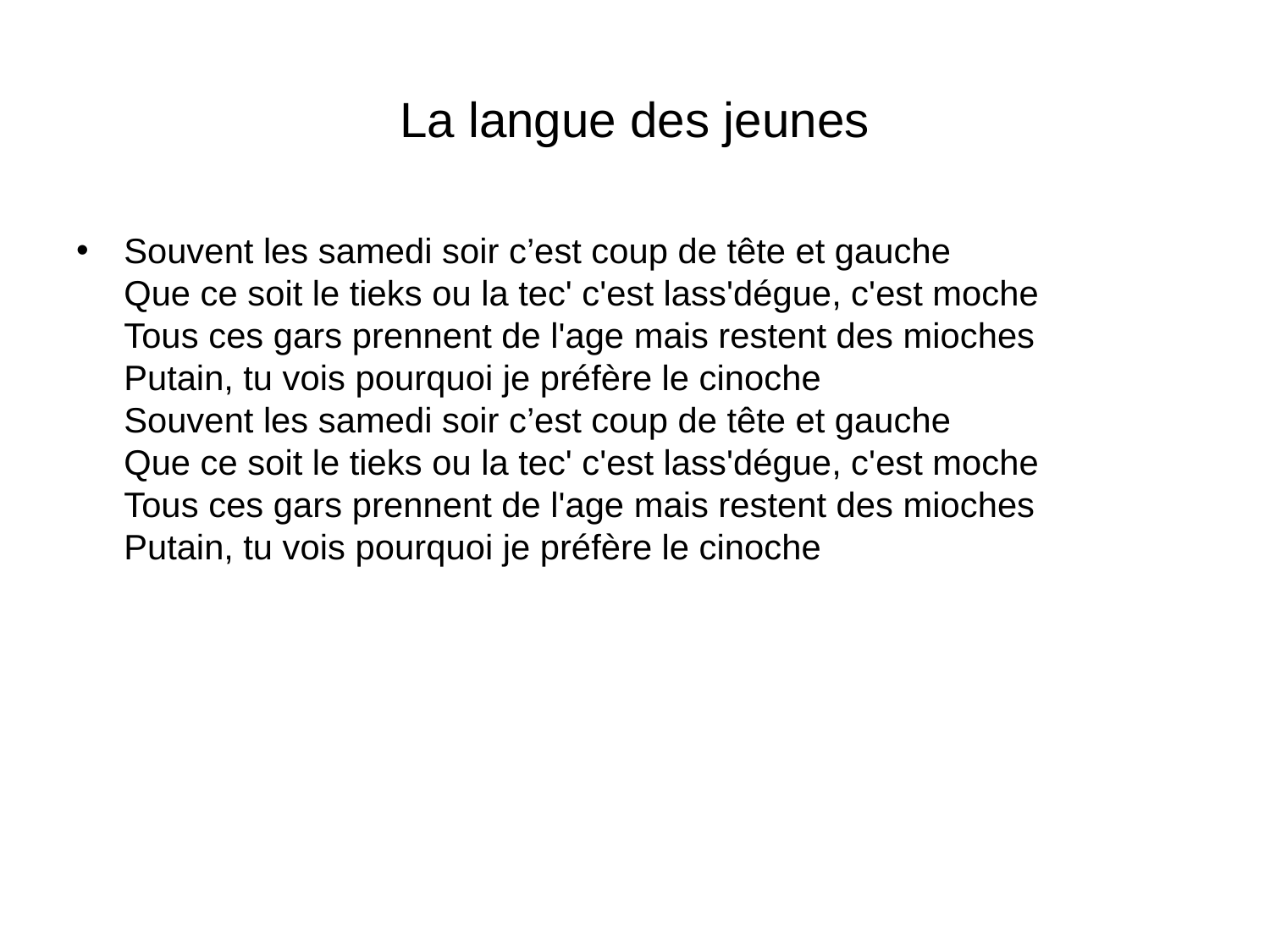

# La langue des jeunes
Souvent les samedi soir c’est coup de tête et gauche
Que ce soit le tieks ou la tec' c'est lass'dégue, c'est moche
Tous ces gars prennent de l'age mais restent des mioches
Putain, tu vois pourquoi je préfère le cinoche
Souvent les samedi soir c’est coup de tête et gauche
Que ce soit le tieks ou la tec' c'est lass'dégue, c'est moche
Tous ces gars prennent de l'age mais restent des mioches
Putain, tu vois pourquoi je préfère le cinoche